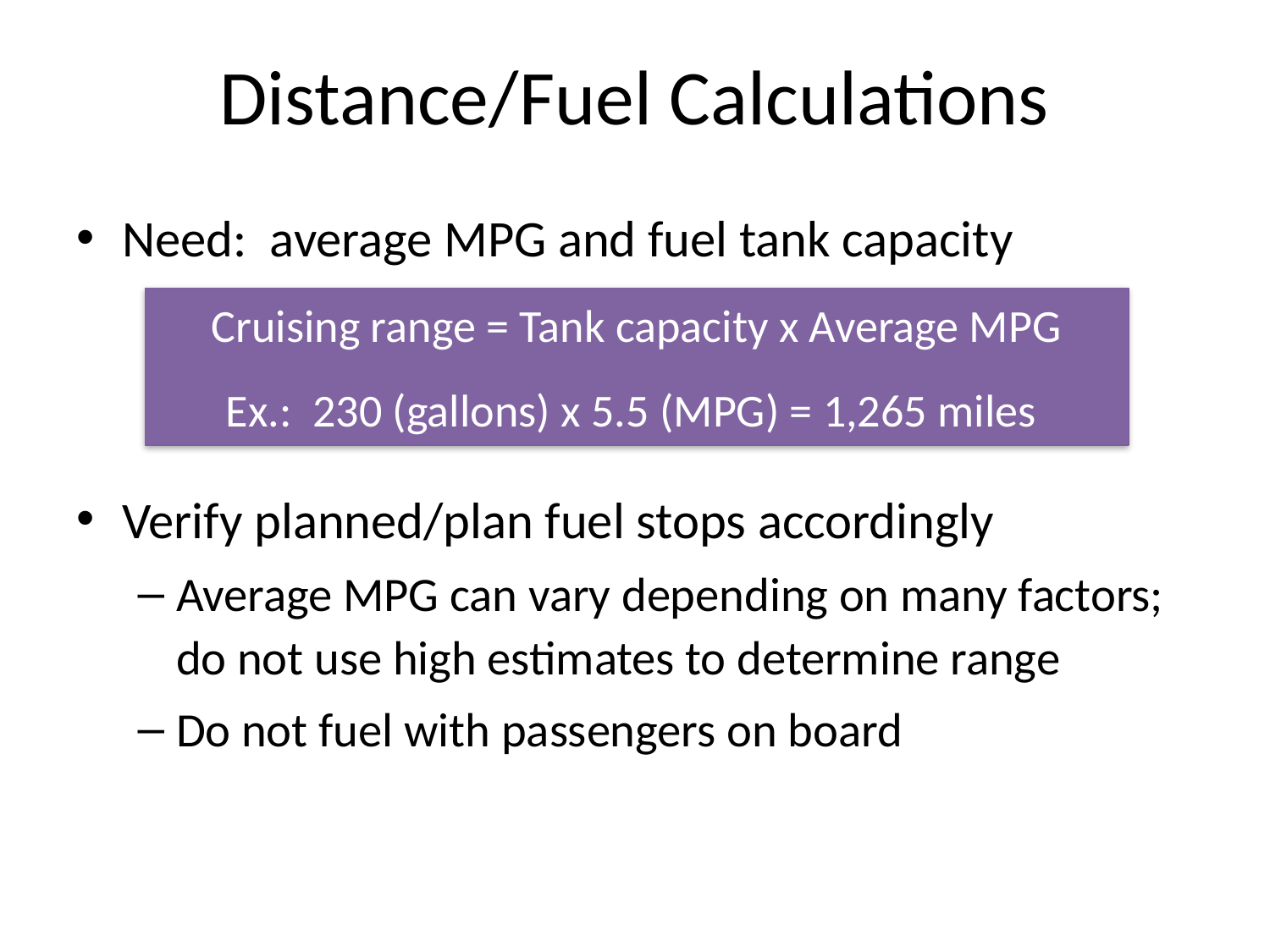

# Distance/Fuel Calculations
Need:  average MPG and fuel tank capacity

Verify planned/plan fuel stops accordingly
Average MPG can vary depending on many factors; do not use high estimates to determine range
Do not fuel with passengers on board
Cruising range = Tank capacity x Average MPG

Ex.:  230 (gallons) x 5.5 (MPG) = 1,265 miles